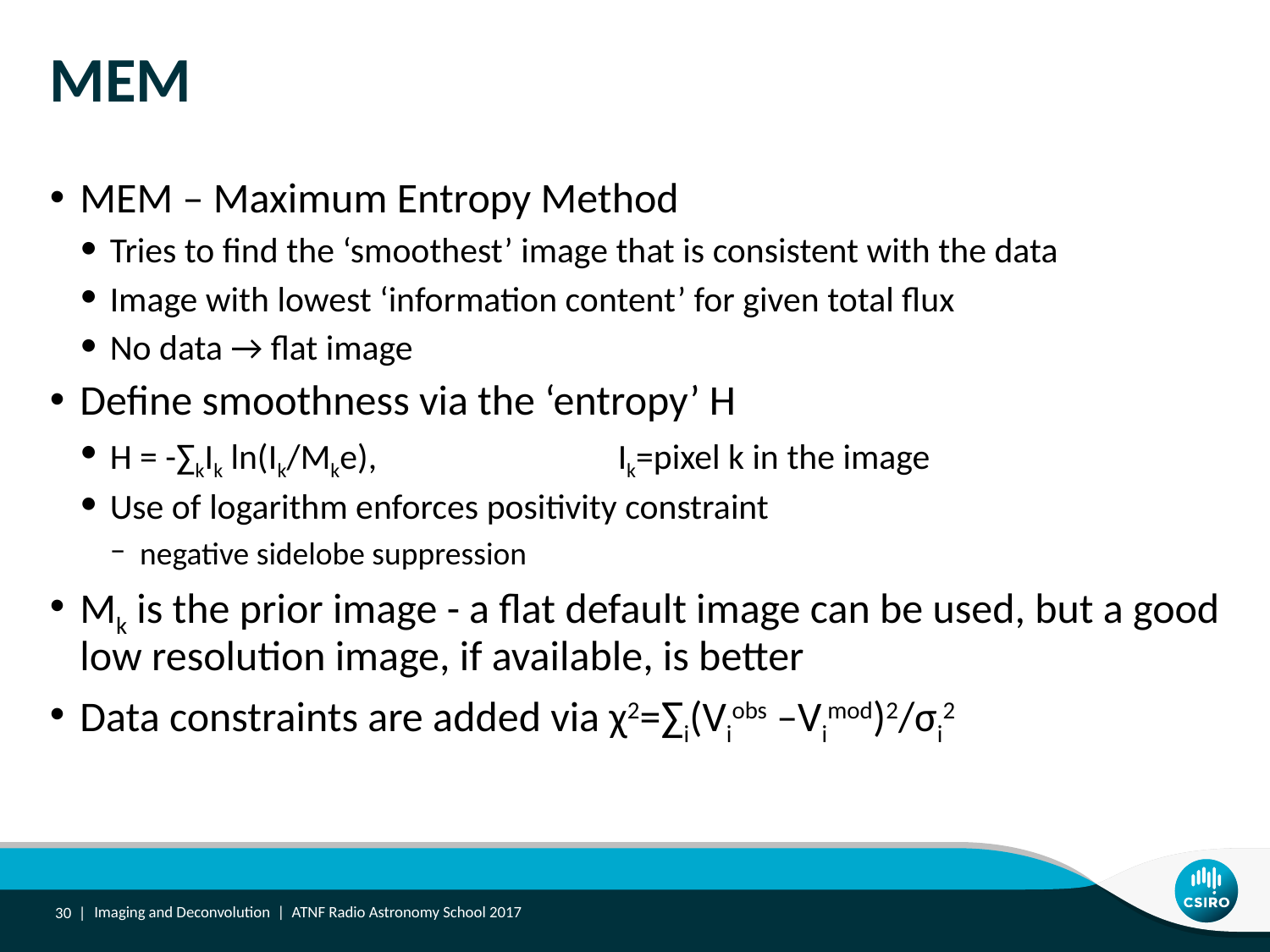

# MEM
MEM – Maximum Entropy Method
Tries to find the ‘smoothest’ image that is consistent with the data
Image with lowest ‘information content’ for given total flux
No data → flat image
Define smoothness via the ‘entropy’ H
H = -∑kIk ln(Ik/Mke),		Ik=pixel k in the image
Use of logarithm enforces positivity constraint
negative sidelobe suppression
Mk is the prior image - a flat default image can be used, but a good low resolution image, if available, is better
Data constraints are added via χ2=∑i(Viobs –Vimod)2/σi2
30  |
Imaging and Deconvolution  |  ATNF Radio Astronomy School 2017